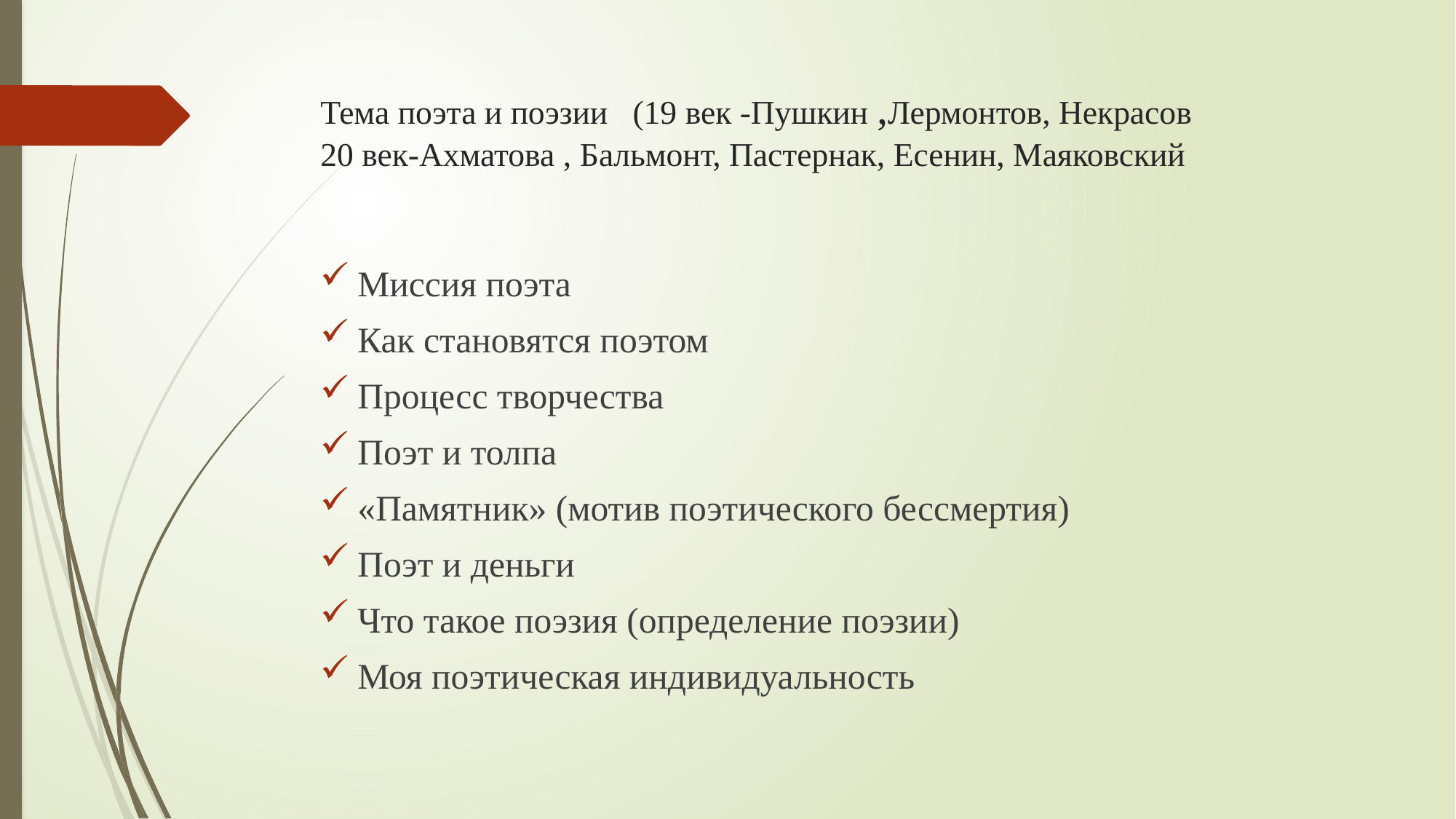

# Тема поэта и поэзии   (19 век -Пушкин ,Лермонтов, Некрасов 20 век-Ахматова , Бальмонт, Пастернак, Есенин, Маяковский
Миссия поэта
Как становятся поэтом
Процесс творчества
Поэт и толпа
«Памятник» (мотив поэтического бессмертия)
Поэт и деньги
Что такое поэзия (определение поэзии)
Моя поэтическая индивидуальность